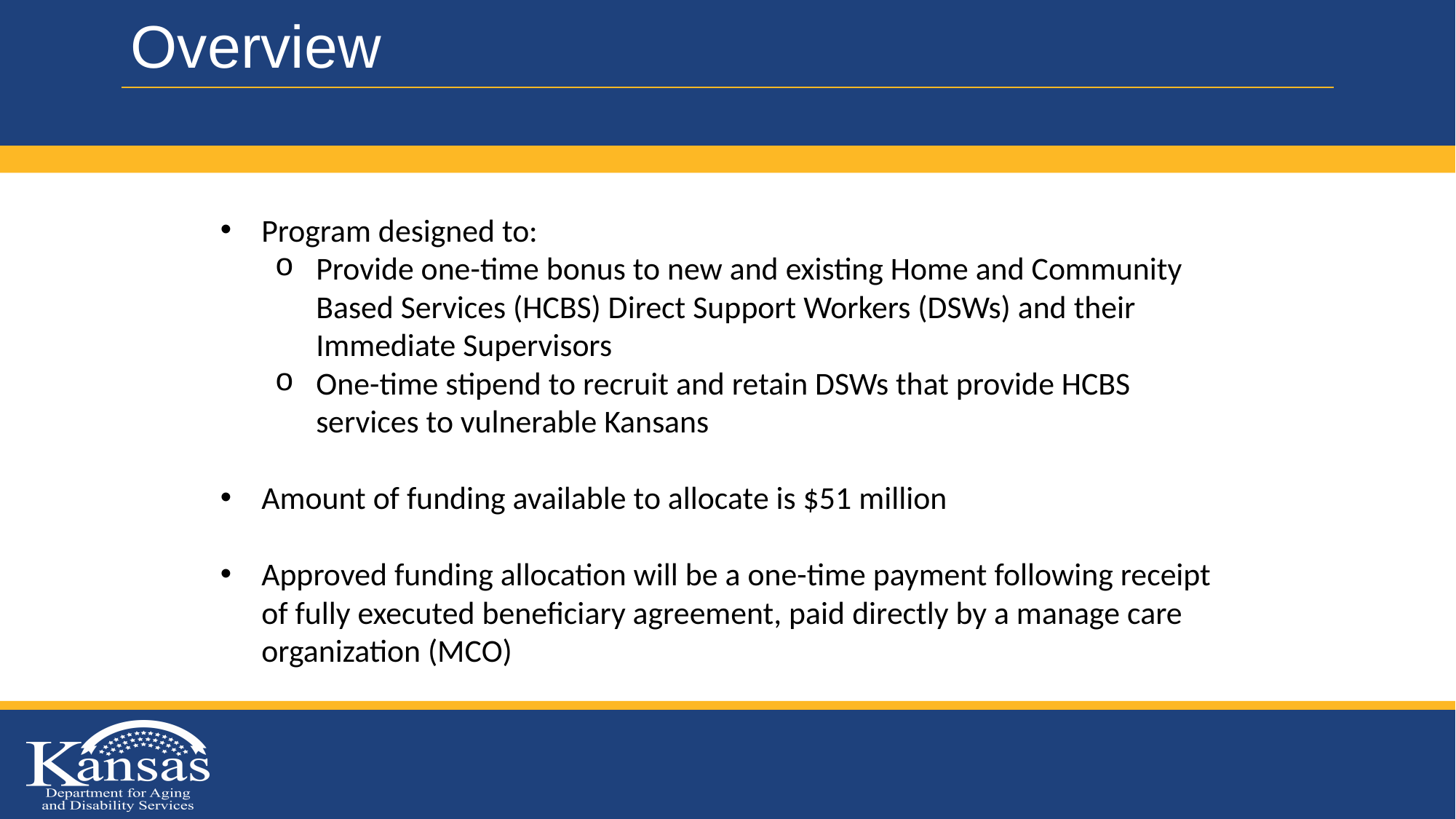

# Overview
Program designed to:
Provide one-time bonus to new and existing Home and Community Based Services (HCBS) Direct Support Workers (DSWs) and their Immediate Supervisors
One-time stipend to recruit and retain DSWs that provide HCBS services to vulnerable Kansans

Amount of funding available to allocate is $51 million

Approved funding allocation will be a one-time payment following receipt of fully executed beneficiary agreement, paid directly by a manage care organization (MCO)